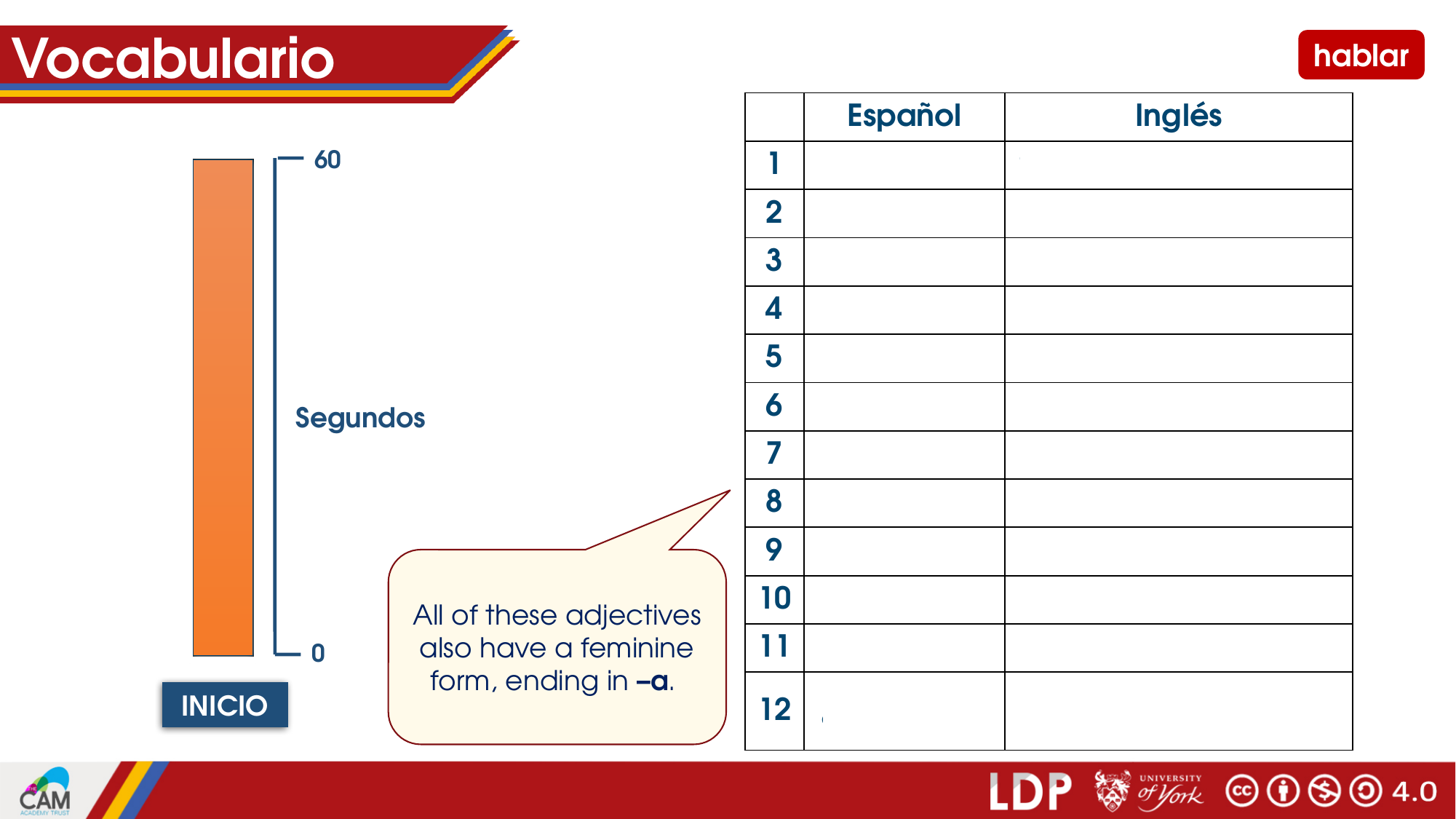

# Vocabulario
hablar
|  | Español | Inglés |
| --- | --- | --- |
| 1 | son | they are (permanent) |
| 2 | pequeño | small, little |
| 3 | bueno | good |
| 4 | malo | bad |
| 5 | famoso | famous |
| 6 | bonito | pretty |
| 7 | feo | ugly |
| 8 | rico | rich |
| 9 | caro | expensive |
| 10 | barato | cheap |
| 11 | antiguo | old, ancient |
| 12 | ¿Cómo es? | What is s/he like? What is it like? |
60

Segundos
All of these adjectives also have a feminine form, ending in –a.
0

INICIO